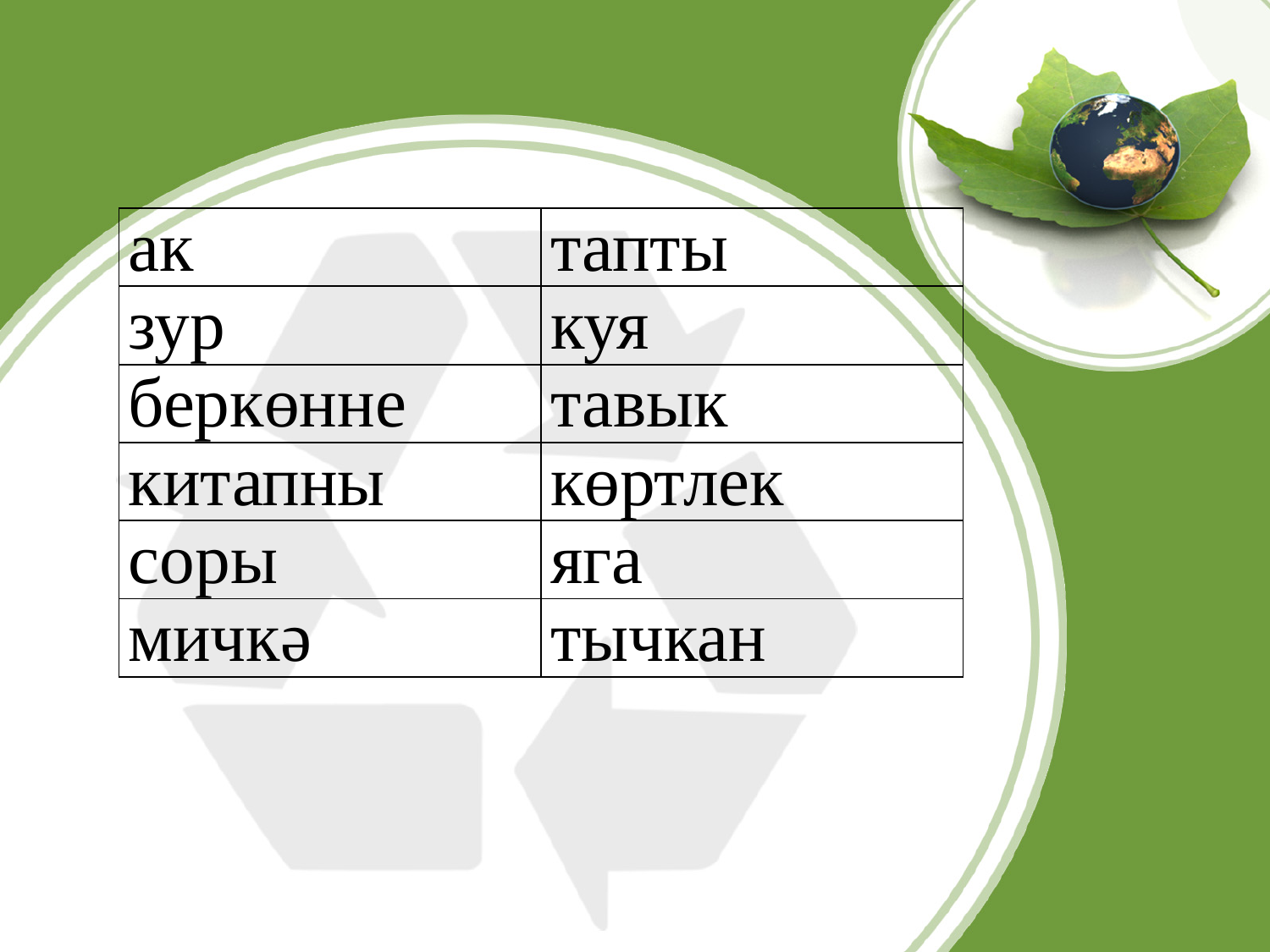

| ак | тапты |
| --- | --- |
| зур | куя |
| беркөнне | тавык |
| китапны | көртлек |
| соры | яга |
| мичкә | тычкан |